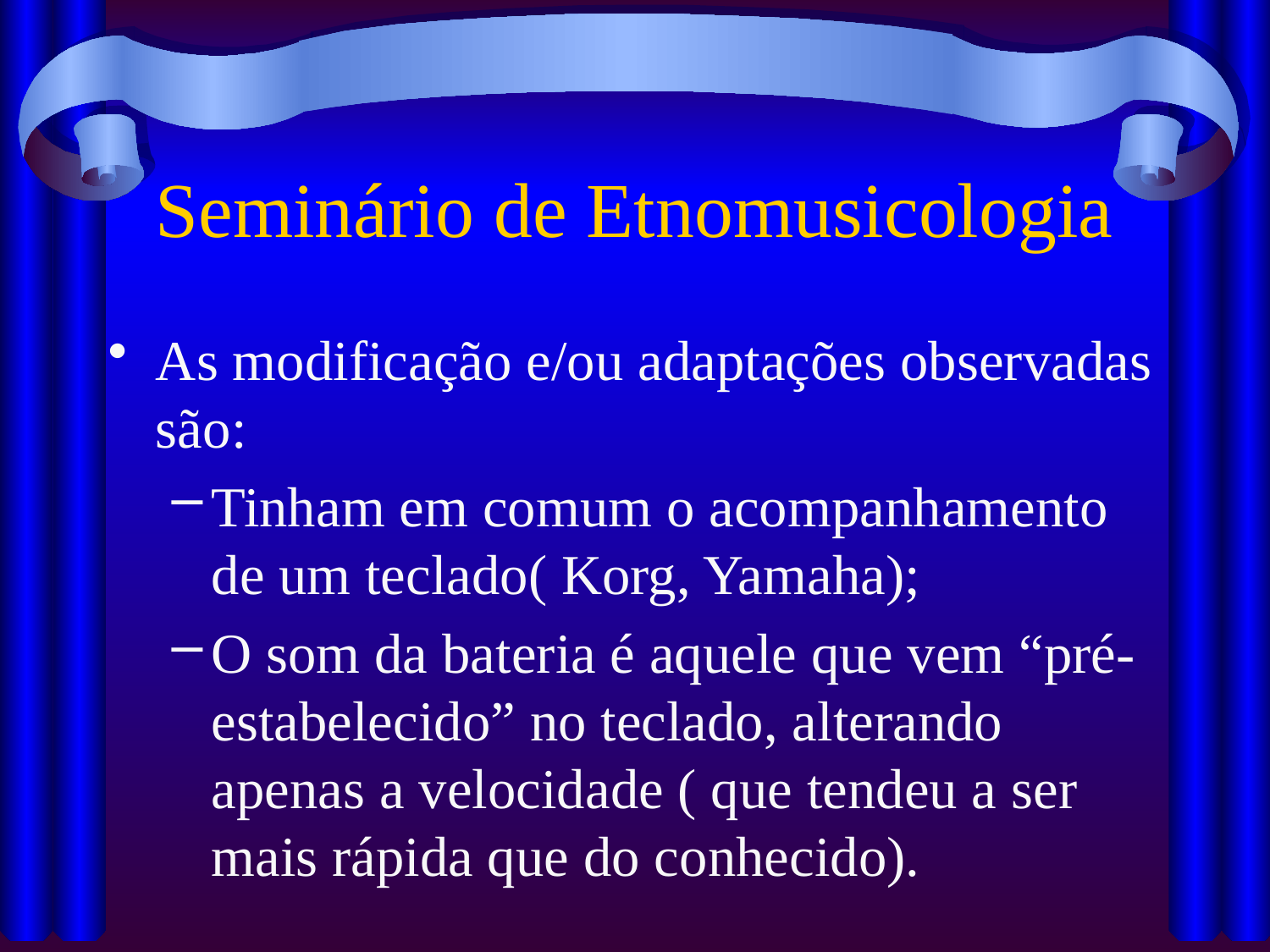

# Seminário de Etnomusicologia
As modificação e/ou adaptações observadas são:
Tinham em comum o acompanhamento de um teclado( Korg, Yamaha);
O som da bateria é aquele que vem “pré-estabelecido” no teclado, alterando apenas a velocidade ( que tendeu a ser mais rápida que do conhecido).